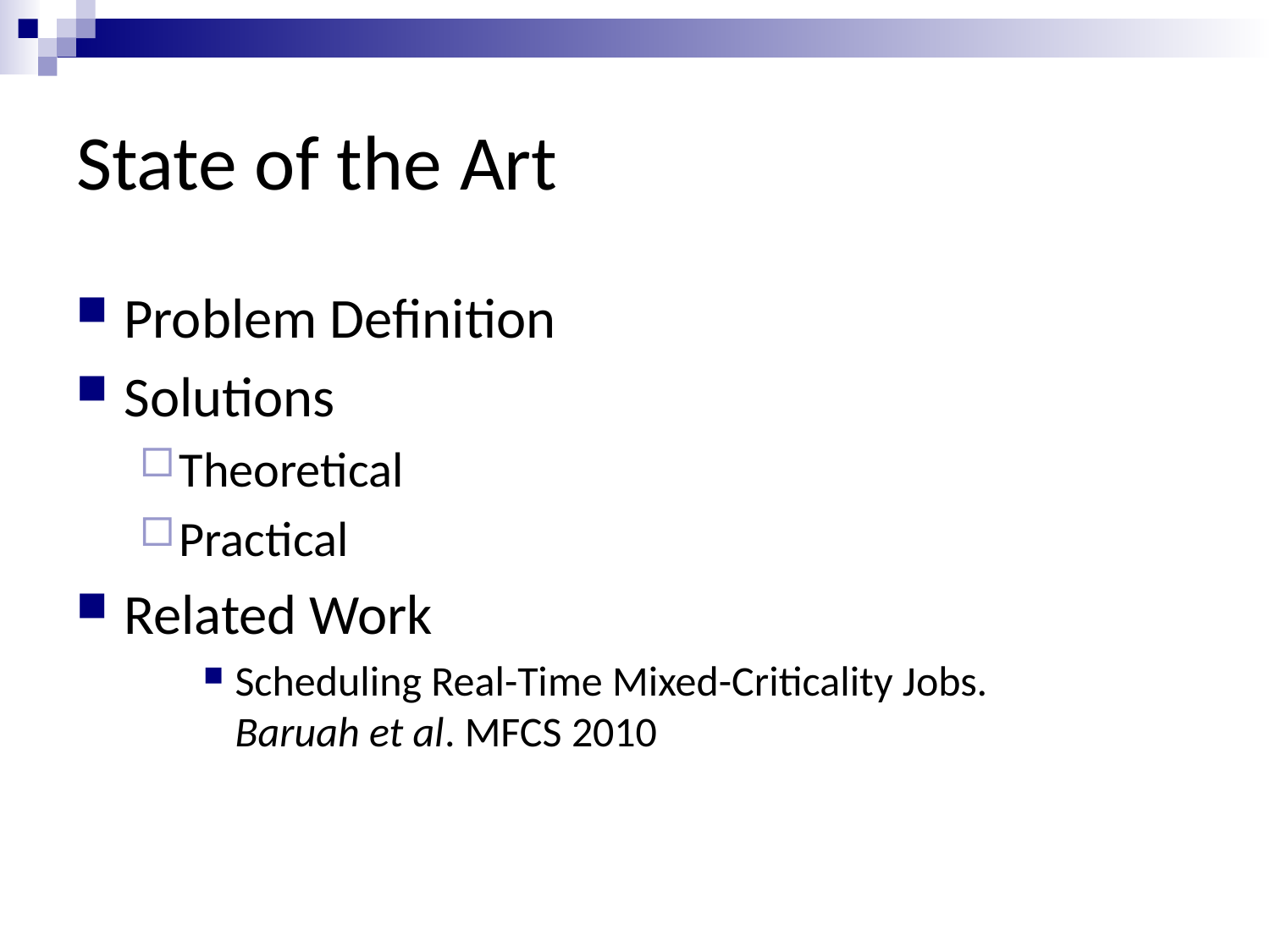

# State of the Art
Problem Definition
Solutions
Theoretical
Practical
Related Work
Scheduling Real-Time Mixed-Criticality Jobs. Baruah et al. MFCS 2010